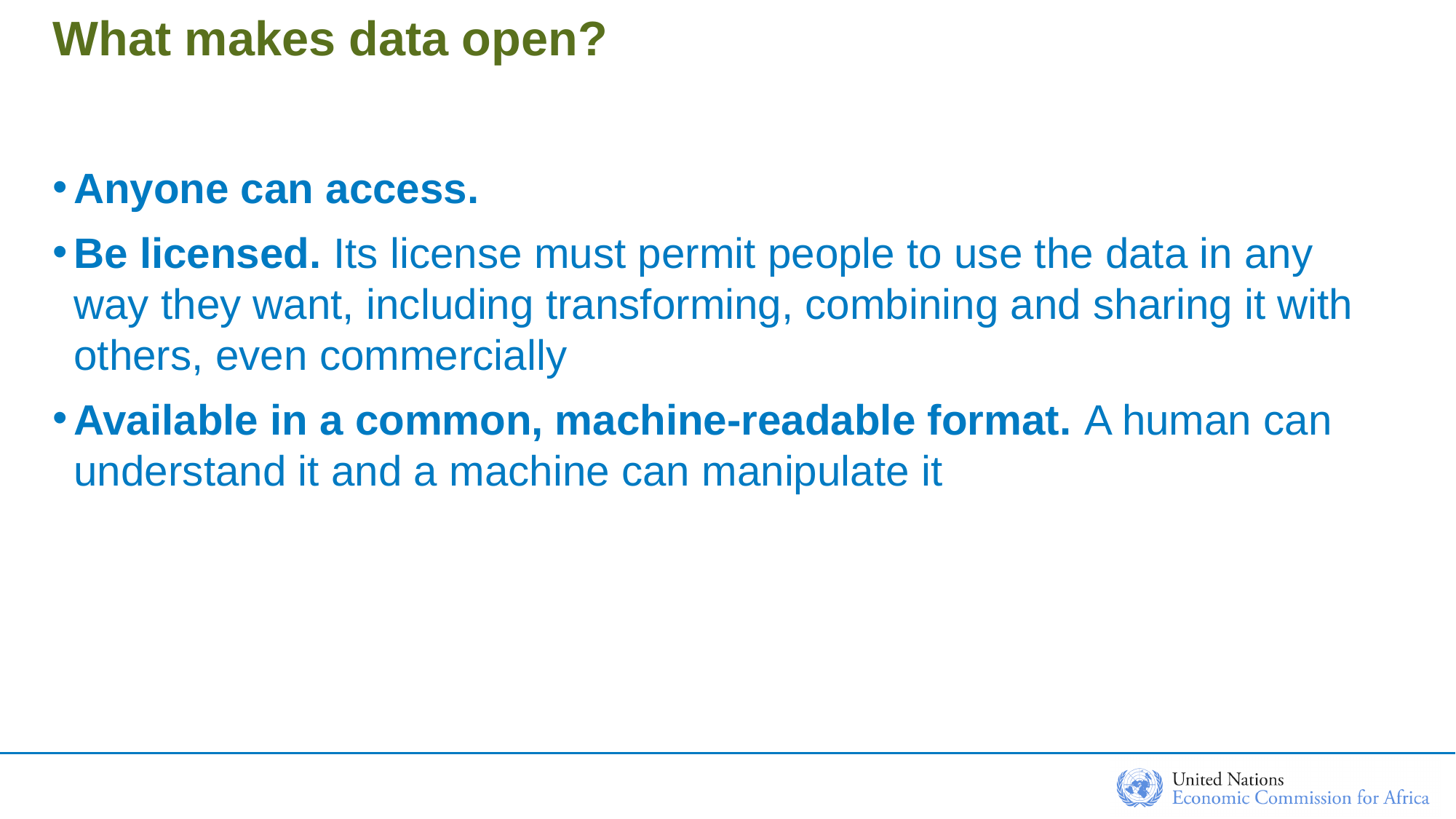

# What makes data open?
Anyone can access.
Be licensed. Its license must permit people to use the data in any way they want, including transforming, combining and sharing it with others, even commercially
Available in a common, machine-readable format. A human can understand it and a machine can manipulate it